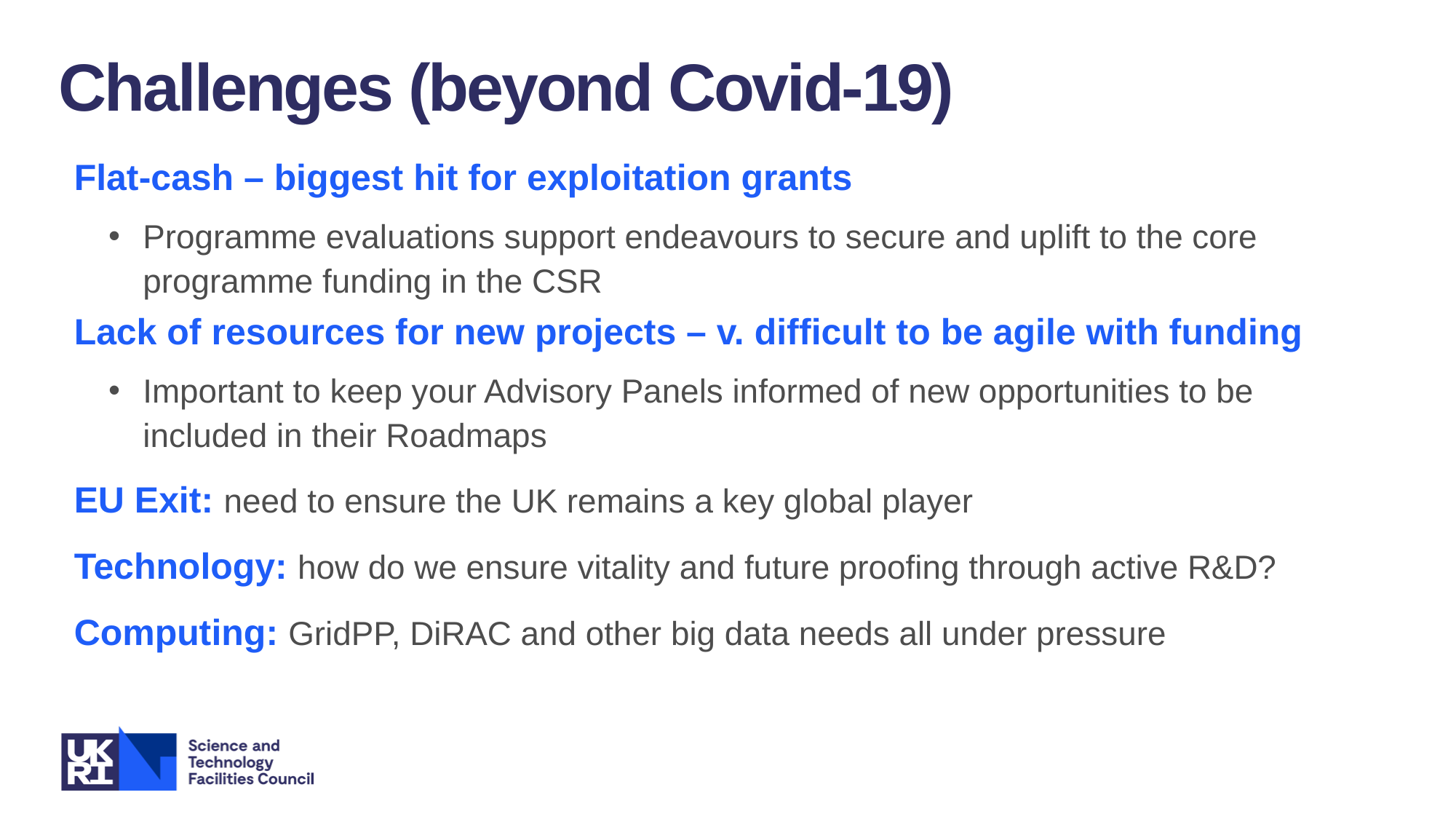

Challenges (beyond Covid-19)
Flat-cash – biggest hit for exploitation grants
Programme evaluations support endeavours to secure and uplift to the core programme funding in the CSR
Lack of resources for new projects – v. difficult to be agile with funding
Important to keep your Advisory Panels informed of new opportunities to be included in their Roadmaps
EU Exit: need to ensure the UK remains a key global player
Technology: how do we ensure vitality and future proofing through active R&D?
Computing: GridPP, DiRAC and other big data needs all under pressure